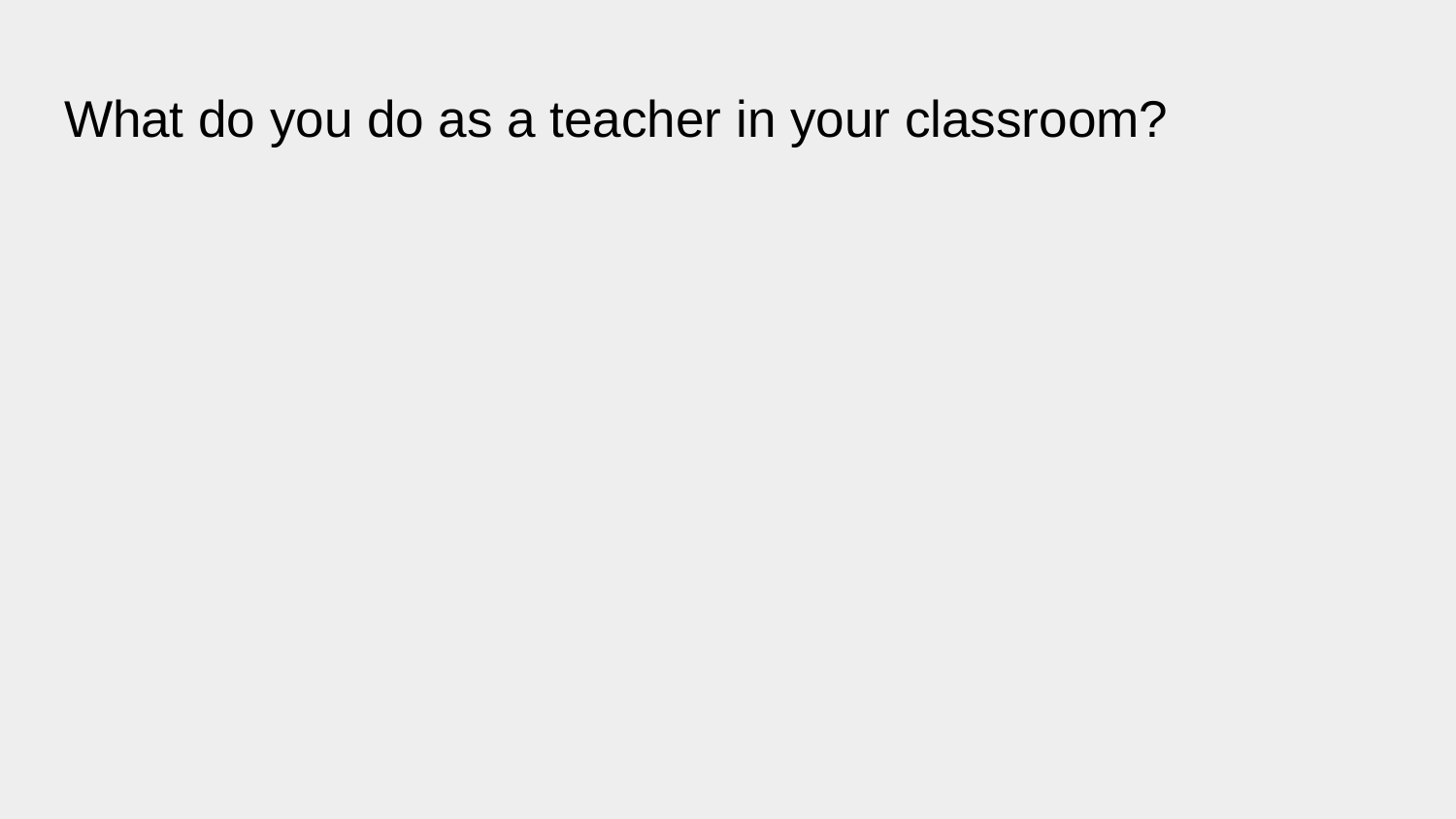

# What do you do as a teacher in your classroom?